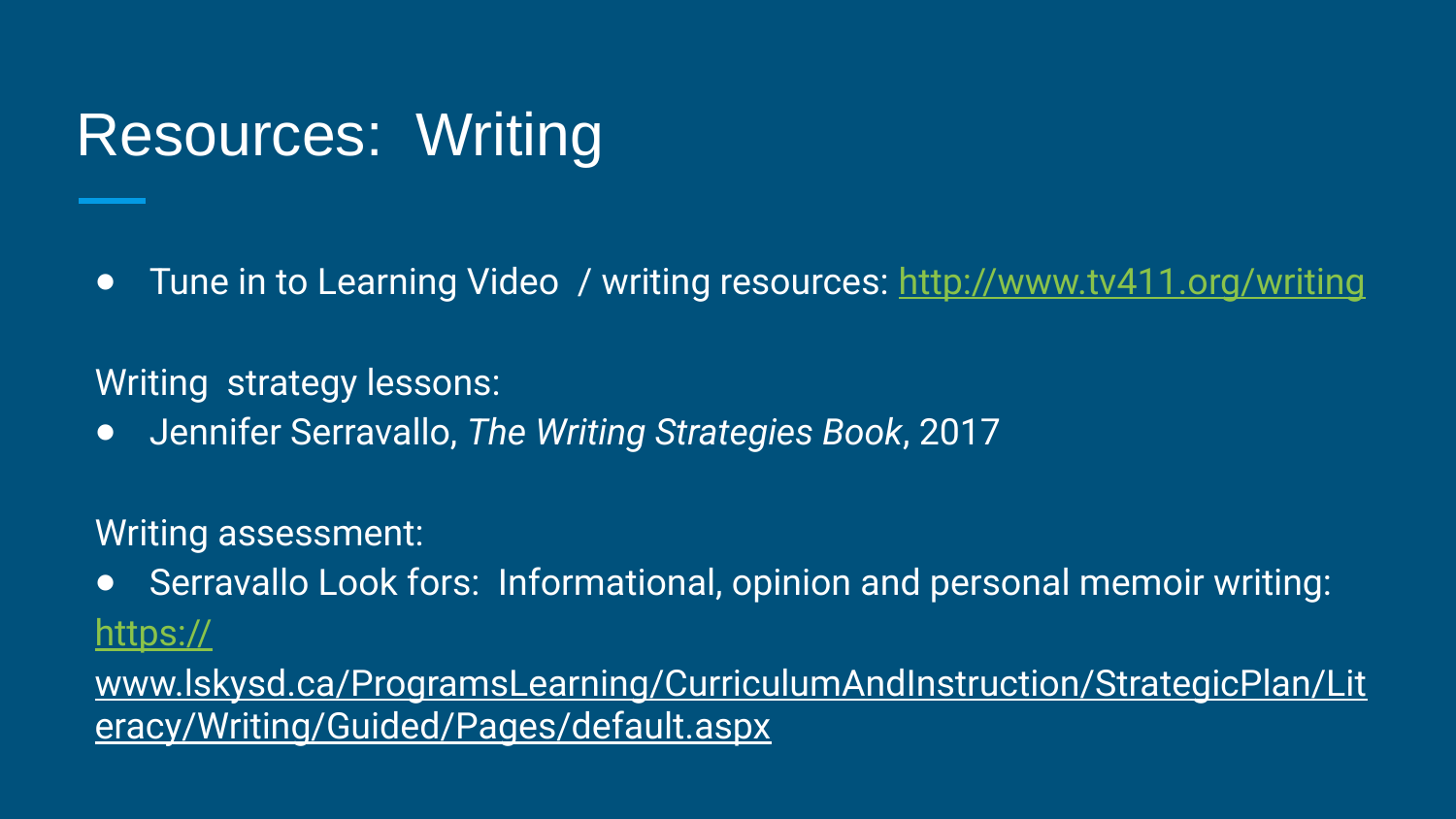

# Resources:  Writing
Tune in to Learning Video  / writing resources: http://www.tv411.org/writing

Writing  strategy lessons:
Jennifer Serravallo, The Writing Strategies Book, 2017

Writing assessment:
Serravallo Look fors:  Informational, opinion and personal memoir writing:
https://www.lskysd.ca/ProgramsLearning/CurriculumAndInstruction/StrategicPlan/Literacy/Writing/Guided/Pages/default.aspx